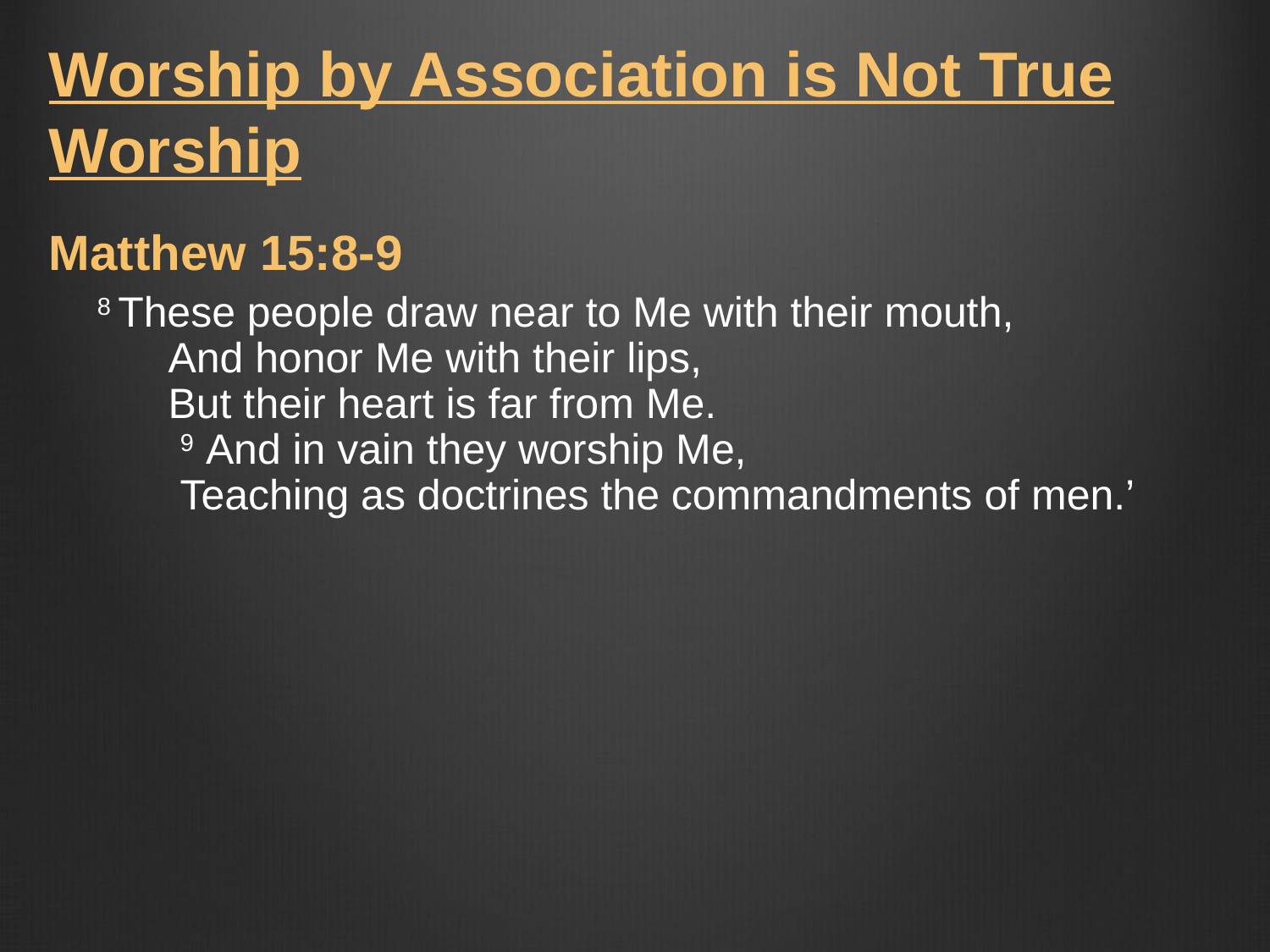

Worship by Association is Not True Worship
Matthew 15:8-9
8 These people draw near to Me with their mouth,
      And honor Me with their lips,
      But their heart is far from Me.
       9 And in vain they worship Me,
       Teaching as doctrines the commandments of men.’